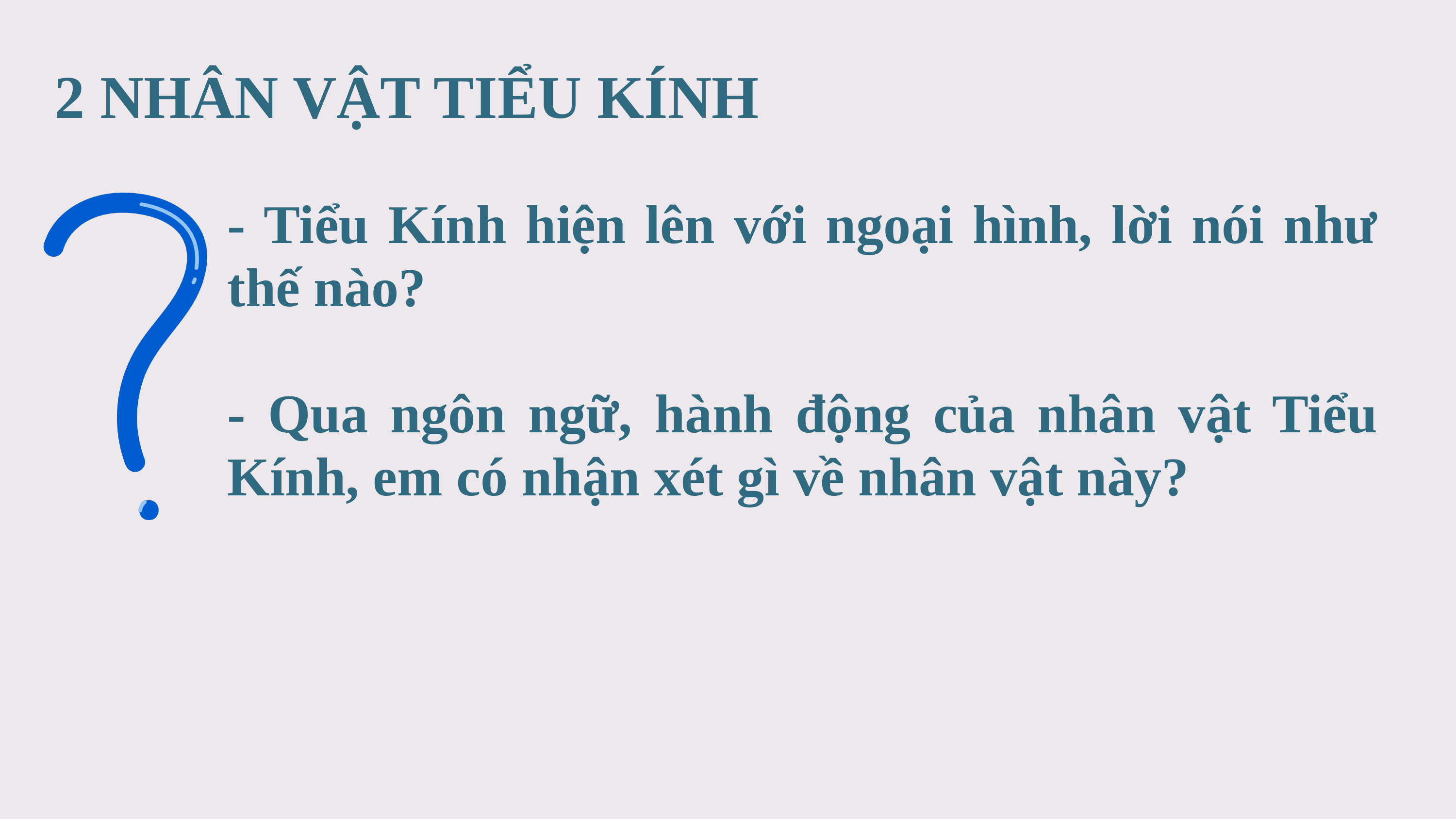

2 NHÂN VẬT TIỂU KÍNH
- Tiểu Kính hiện lên với ngoại hình, lời nói như thế nào?

- Qua ngôn ngữ, hành động của nhân vật Tiểu Kính, em có nhận xét gì về nhân vật này?